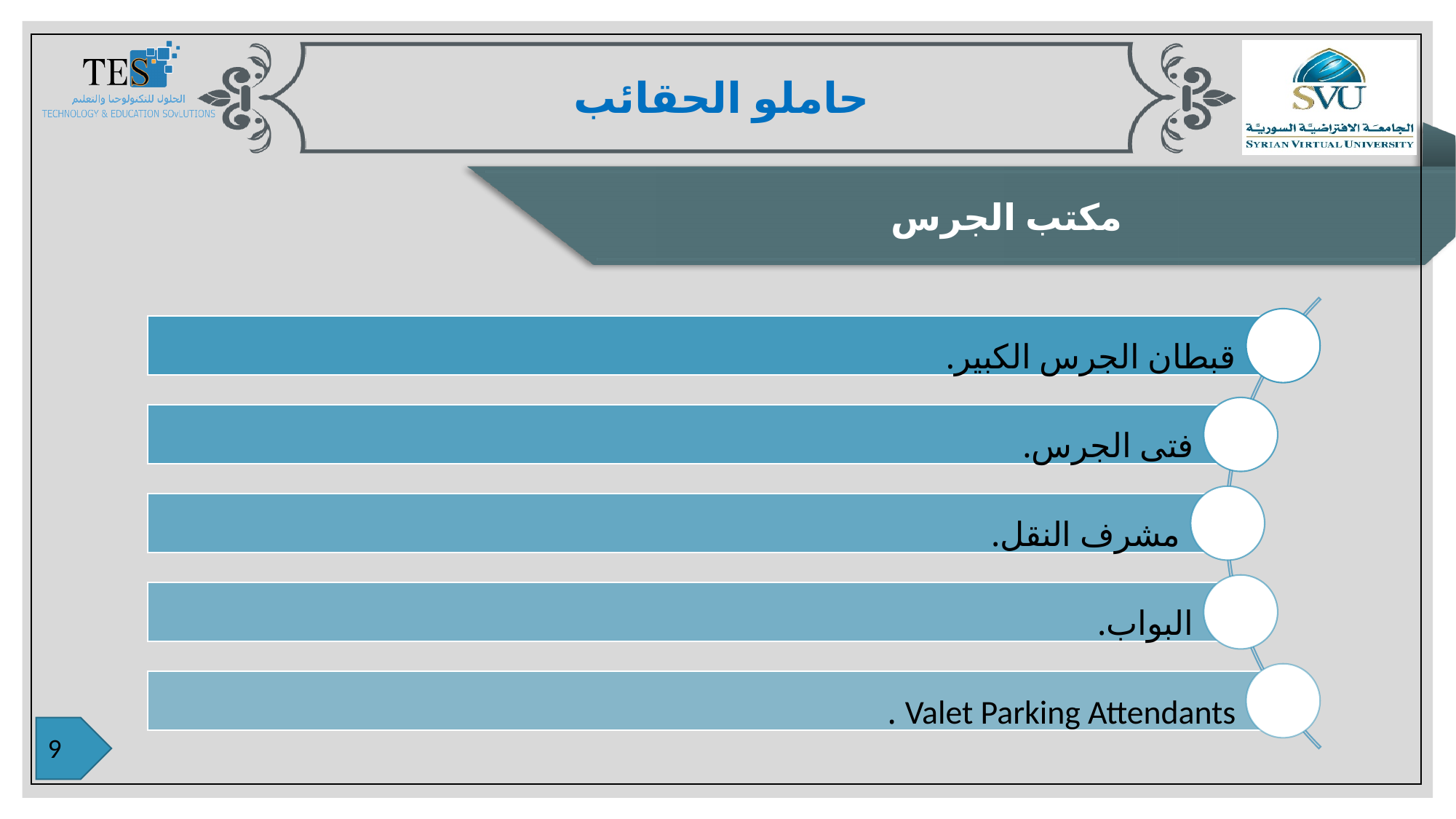

حاملو الحقائب
مكتب الجرس
قبطان الجرس الكبير.
فتى الجرس.
مشرف النقل.
البواب.
Valet Parking Attendants .